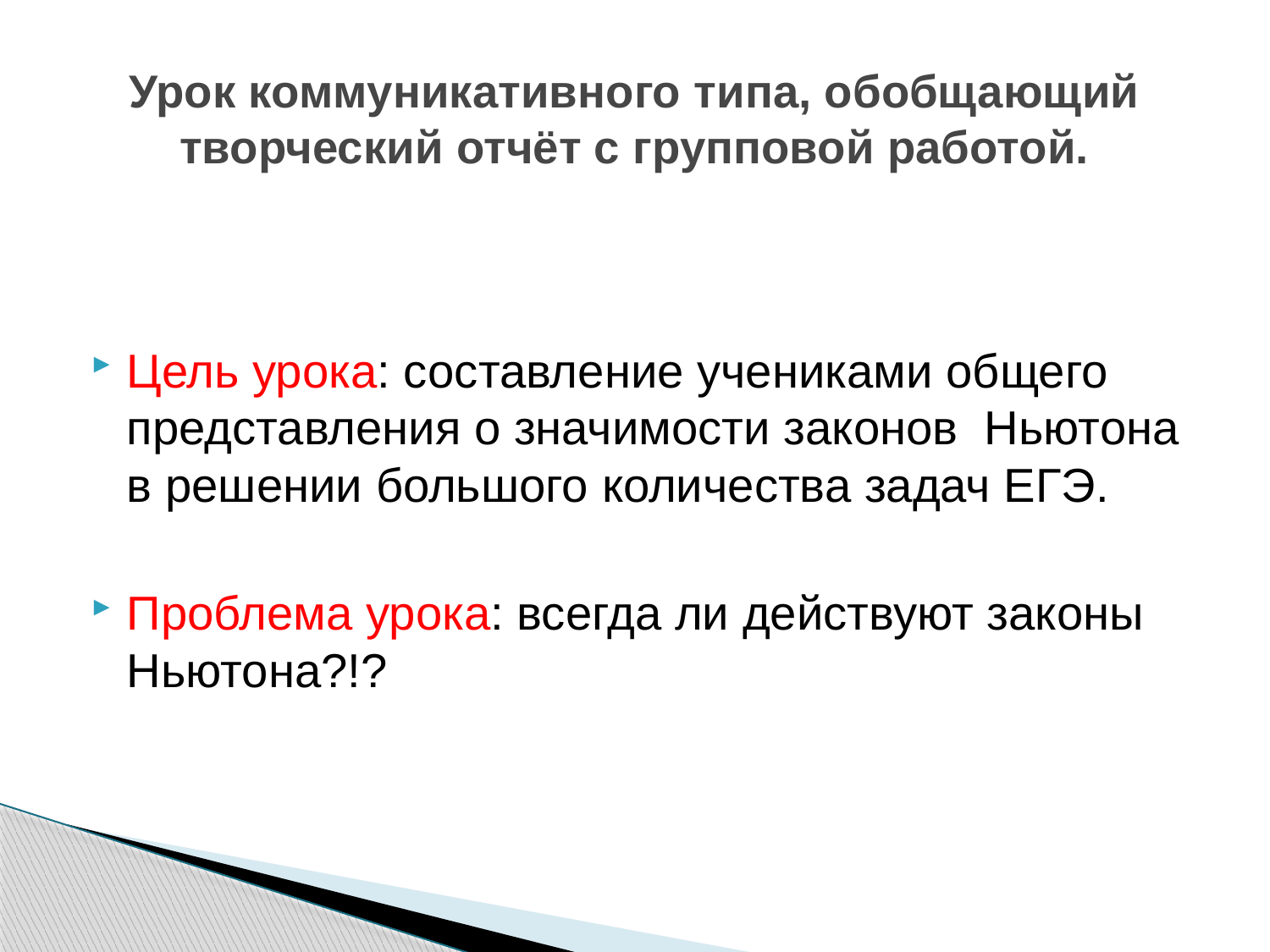

# Урок коммуникативного типа, обобщающий творческий отчёт с групповой работой.

Цель урока: составление учениками общего представления о значимости законов  Ньютона в решении большого количества задач ЕГЭ.

Проблема урока: всегда ли действуют законы Ньютона?!?